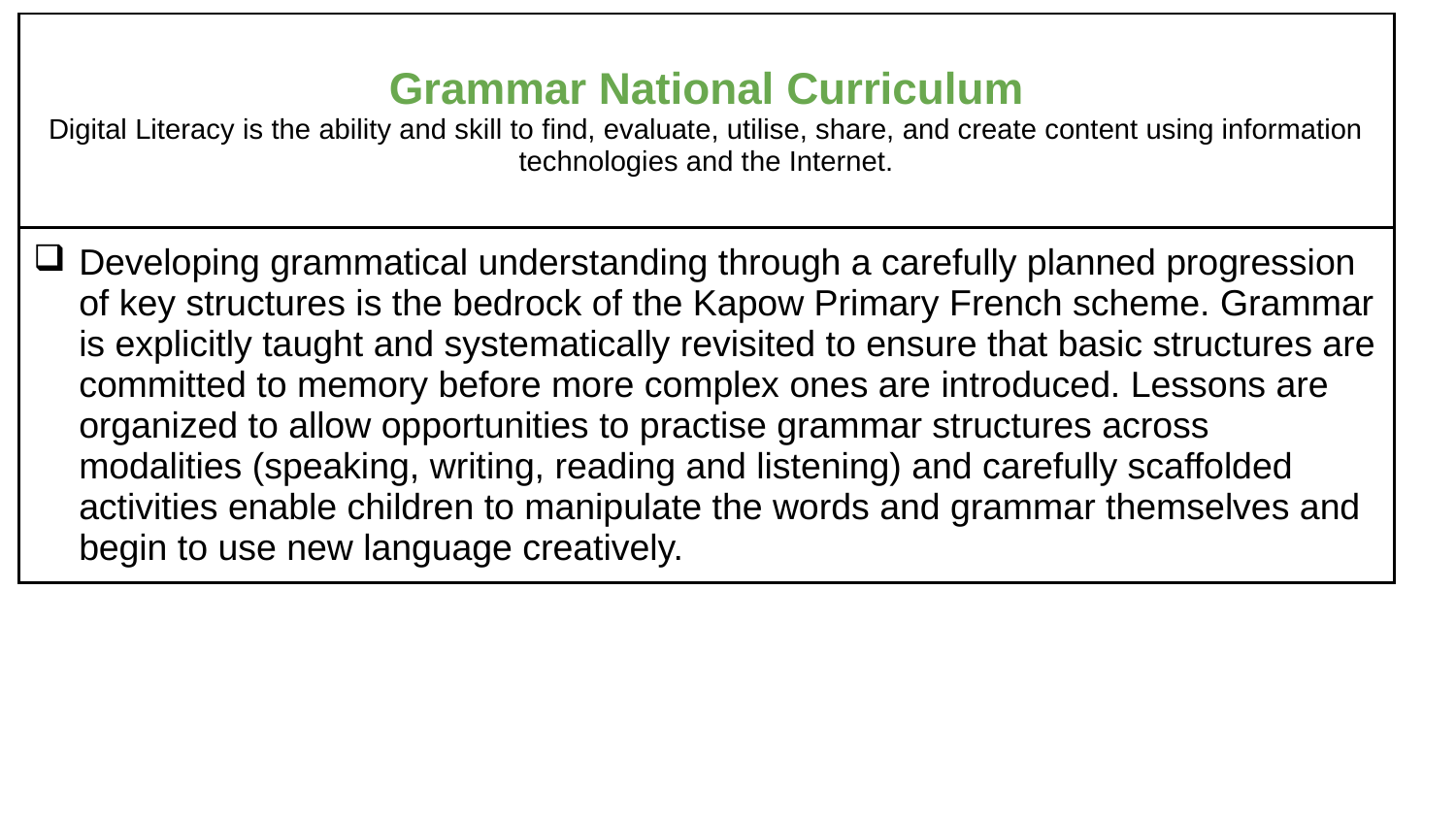

| Grammar National Curriculum Digital Literacy is the ability and skill to find, evaluate, utilise, share, and create content using information technologies and the Internet. |
| --- |
| Developing grammatical understanding through a carefully planned progression of key structures is the bedrock of the Kapow Primary French scheme. Grammar is explicitly taught and systematically revisited to ensure that basic structures are committed to memory before more complex ones are introduced. Lessons are organized to allow opportunities to practise grammar structures across modalities (speaking, writing, reading and listening) and carefully scaffolded activities enable children to manipulate the words and grammar themselves and begin to use new language creatively. |